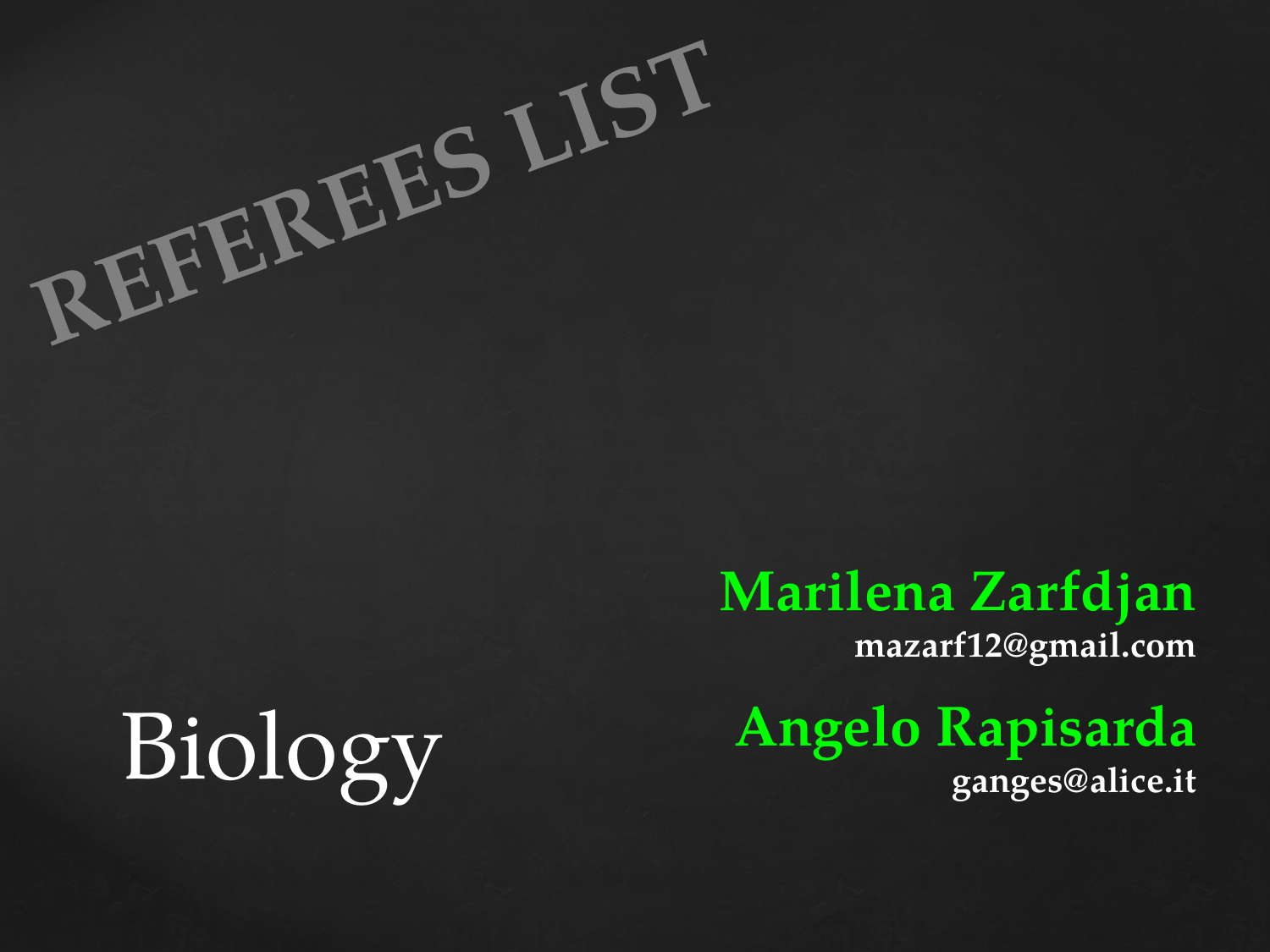

Referees List
Marilena Zarfdjan
mazarf12@gmail.com

Angelo Rapisarda
ganges@alice.it
# Biology